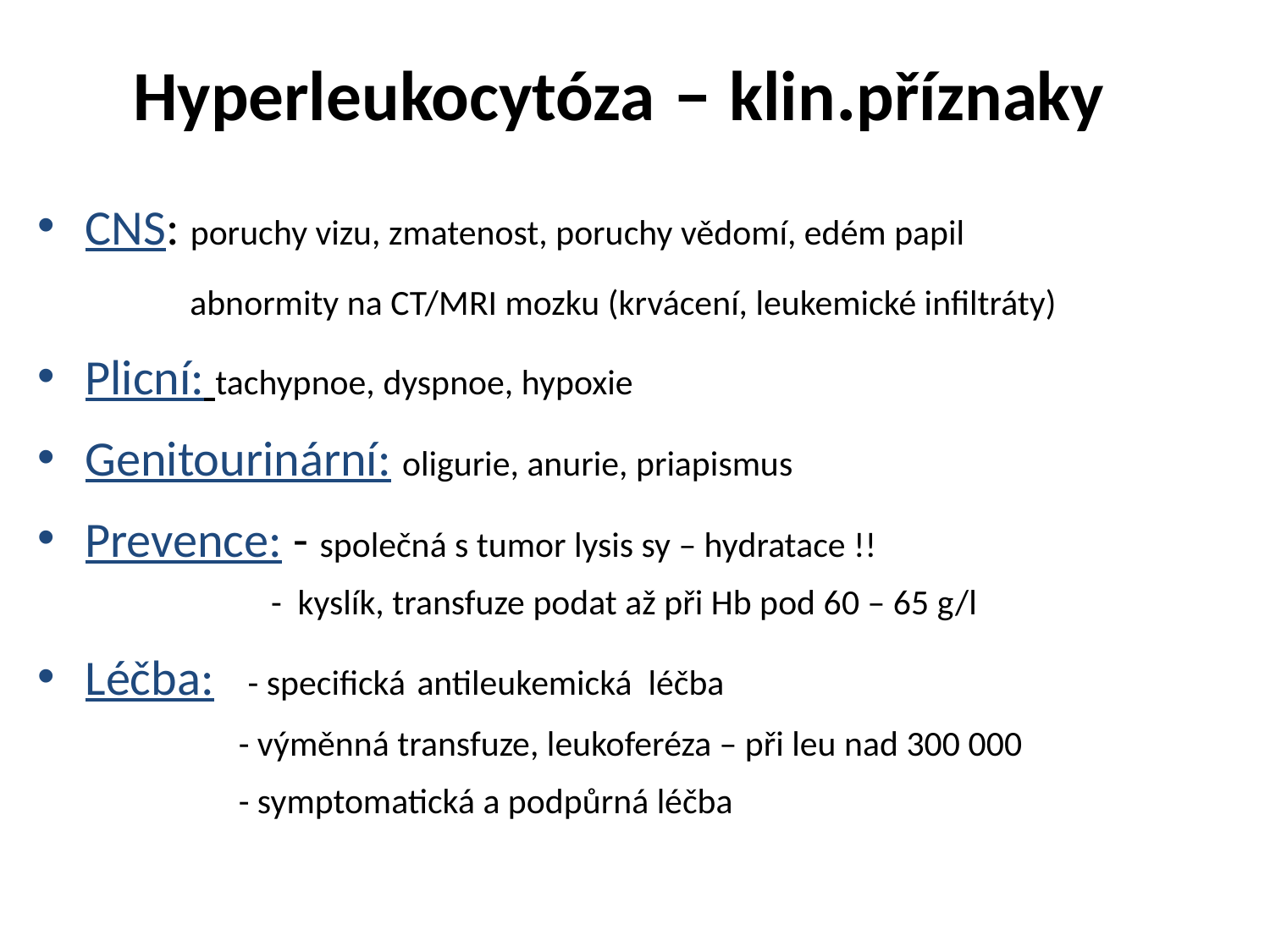

# Hyperleukocytóza – klin.příznaky

CNS: poruchy vizu, zmatenost, poruchy vědomí, edém papil
                abnormity na CT/MRI mozku (krvácení, leukemické infiltráty)
Plicní: tachypnoe, dyspnoe, hypoxie
Genitourinární: oligurie, anurie, priapismus
Prevence: - společná s tumor lysis sy – hydratace !!
                             -  kyslík, transfuze podat až při Hb pod 60 – 65 g/l
Léčba:   - specifická antileukemická  léčba
                         - výměnná transfuze, leukoferéza – při leu nad 300 000
                         - symptomatická a podpůrná léčba